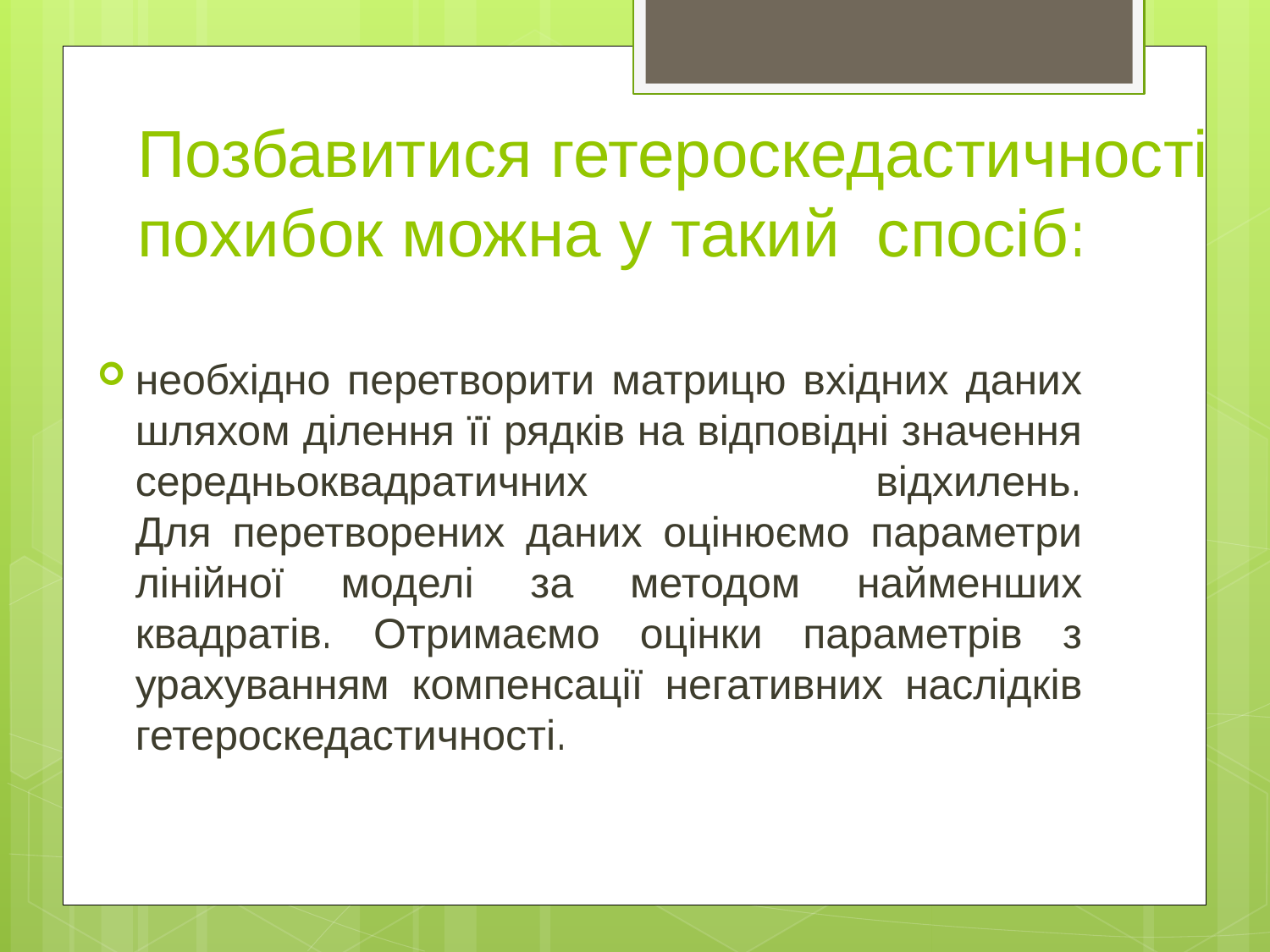

# Позбавитися гетероскедастичності похибок можна у такий  спосіб:
необхідно перетворити матрицю вхідних даних шляхом ділення її рядків на відповідні значення середньоквадратичних відхилень.
Для перетворених даних оцінюємо параметри лінійної моделі за методом найменших квадратів. Отримаємо оцінки параметрів з урахуванням компенсації негативних наслідків гетероскедастичності.